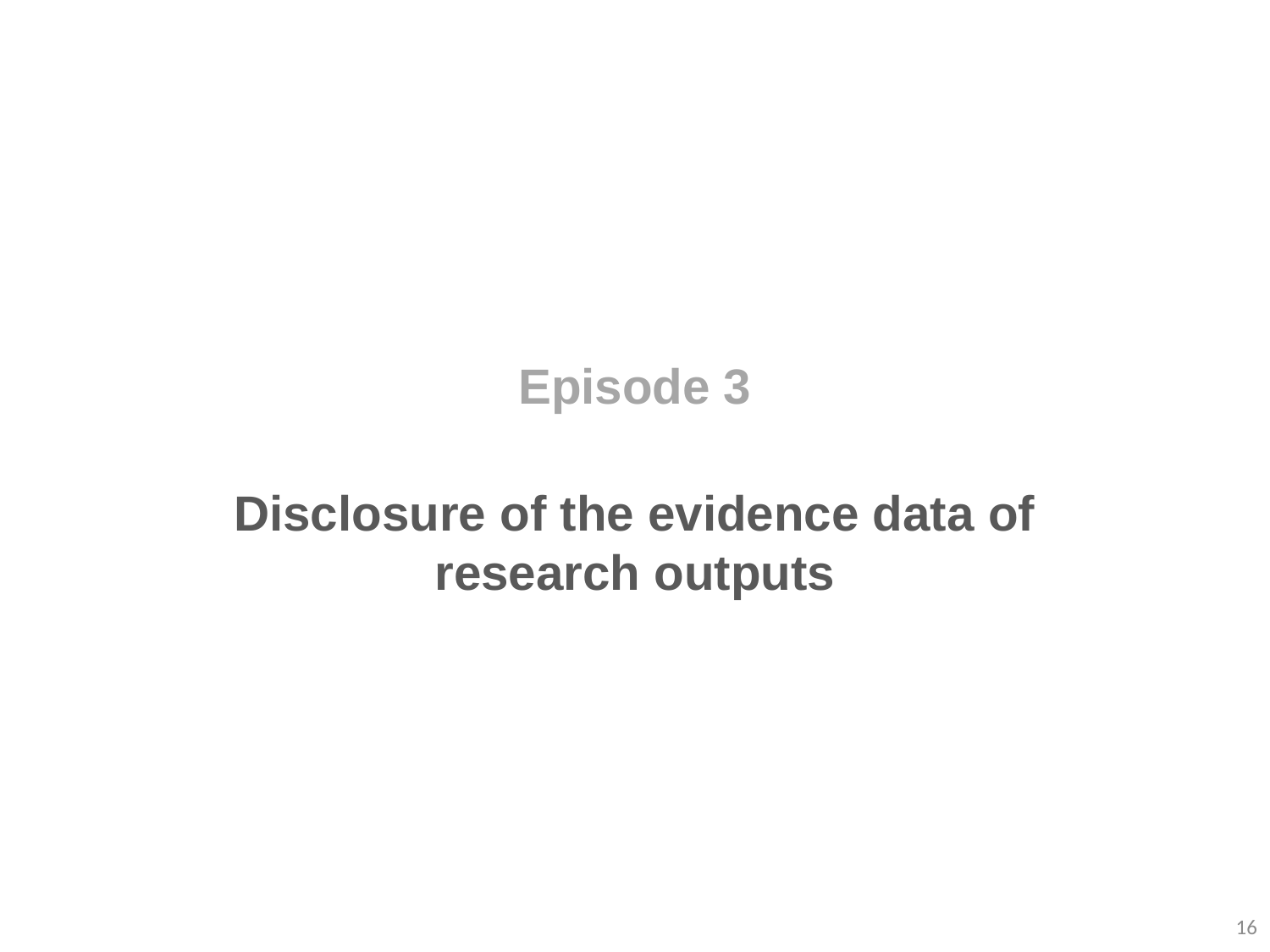

Episode 3
Disclosure of the evidence data of
research outputs
16